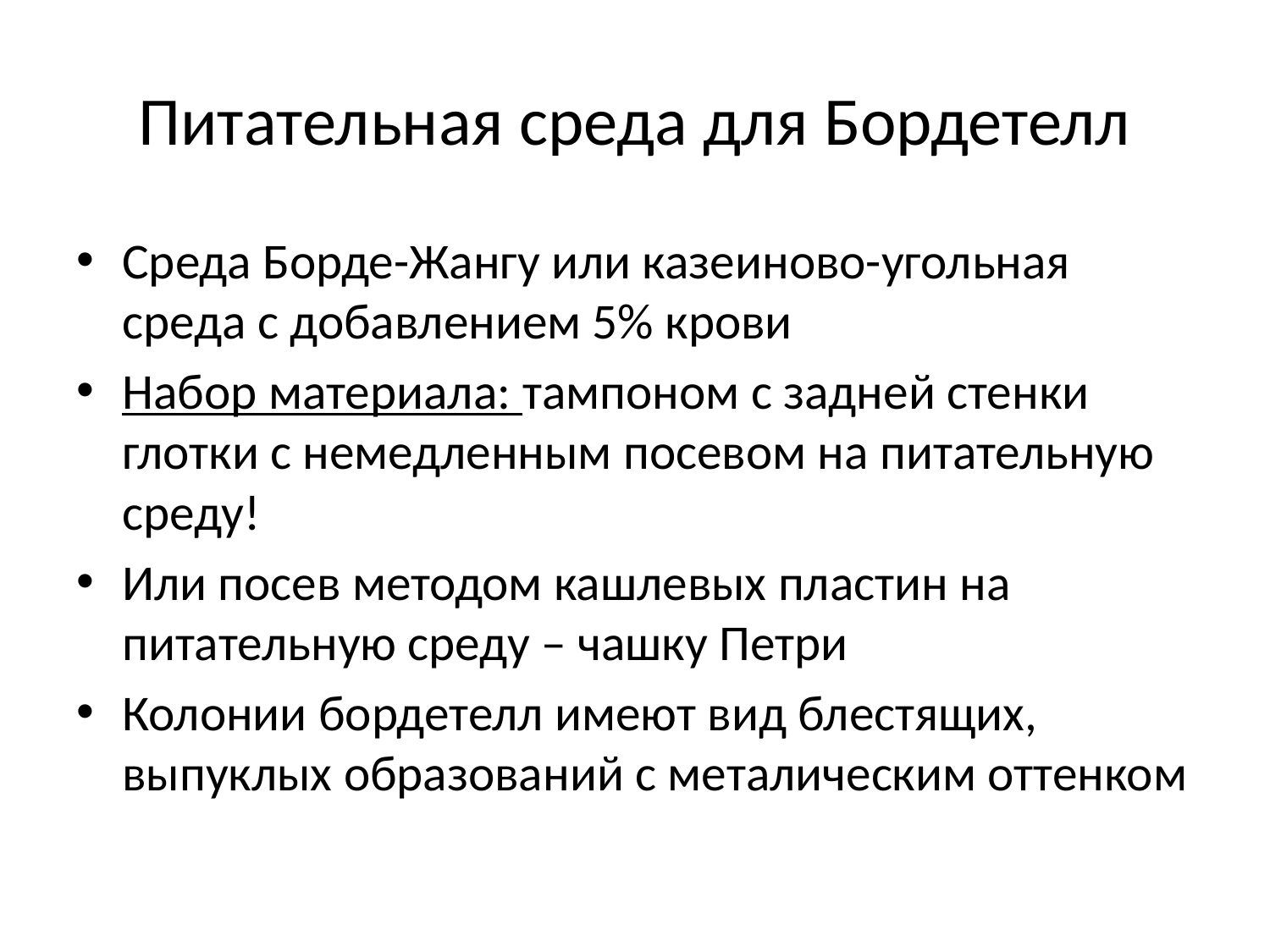

# Питательная среда для Бордетелл
Среда Борде-Жангу или казеиново-угольная среда с добавлением 5% крови
Набор материала: тампоном с задней стенки глотки с немедленным посевом на питательную среду!
Или посев методом кашлевых пластин на питательную среду – чашку Петри
Колонии бордетелл имеют вид блестящих, выпуклых образований с металическим оттенком